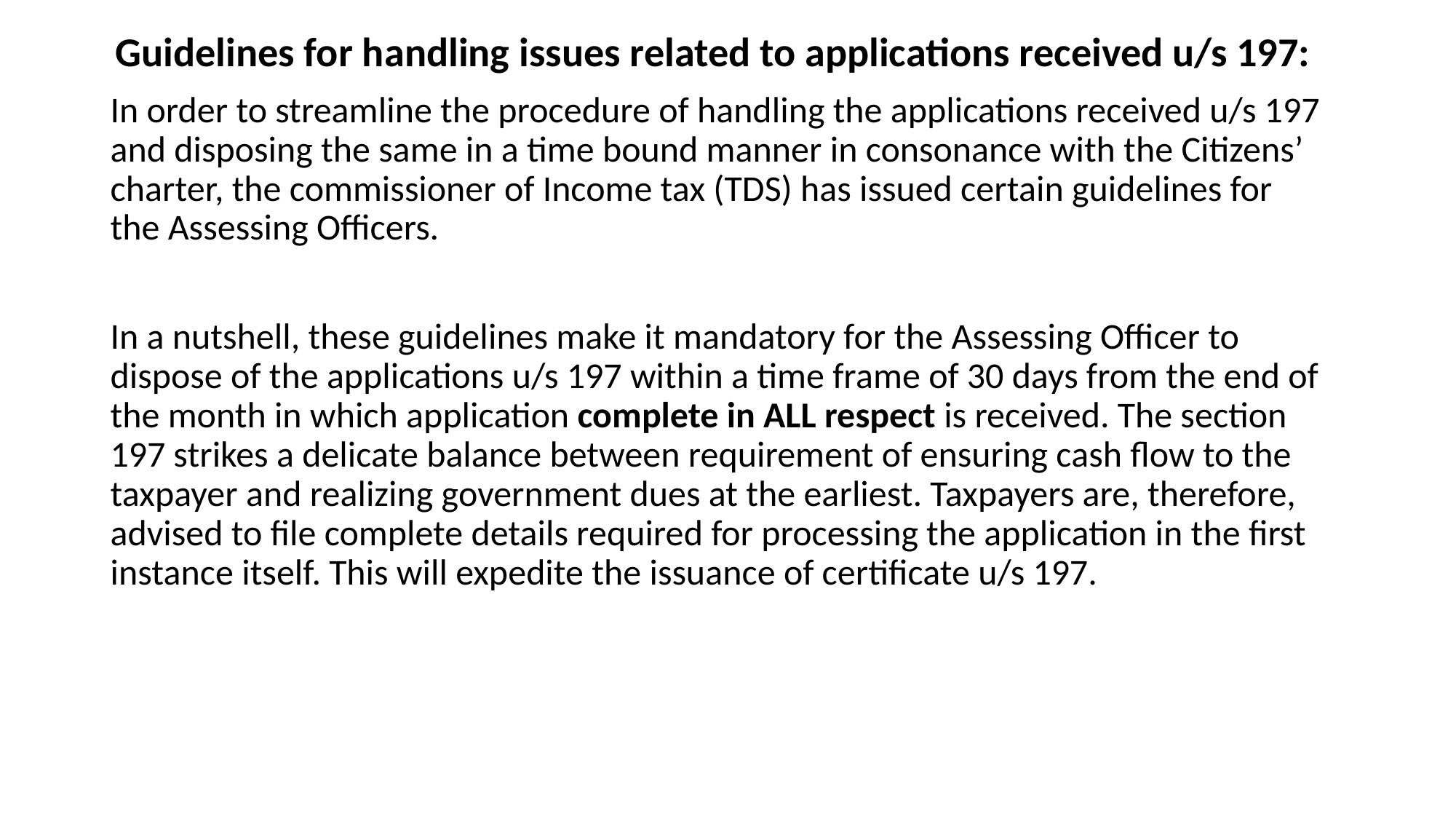

Guidelines for handling issues related to applications received u/s 197:
In order to streamline the procedure of handling the applications received u/s 197 and disposing the same in a time bound manner in consonance with the Citizens’ charter, the commissioner of Income tax (TDS) has issued certain guidelines for the Assessing Officers.

In a nutshell, these guidelines make it mandatory for the Assessing Officer to dispose of the applications u/s 197 within a time frame of 30 days from the end of the month in which application complete in ALL respect is received. The section 197 strikes a delicate balance between requirement of ensuring cash flow to the taxpayer and realizing government dues at the earliest. Taxpayers are, therefore, advised to file complete details required for processing the application in the first instance itself. This will expedite the issuance of certificate u/s 197.